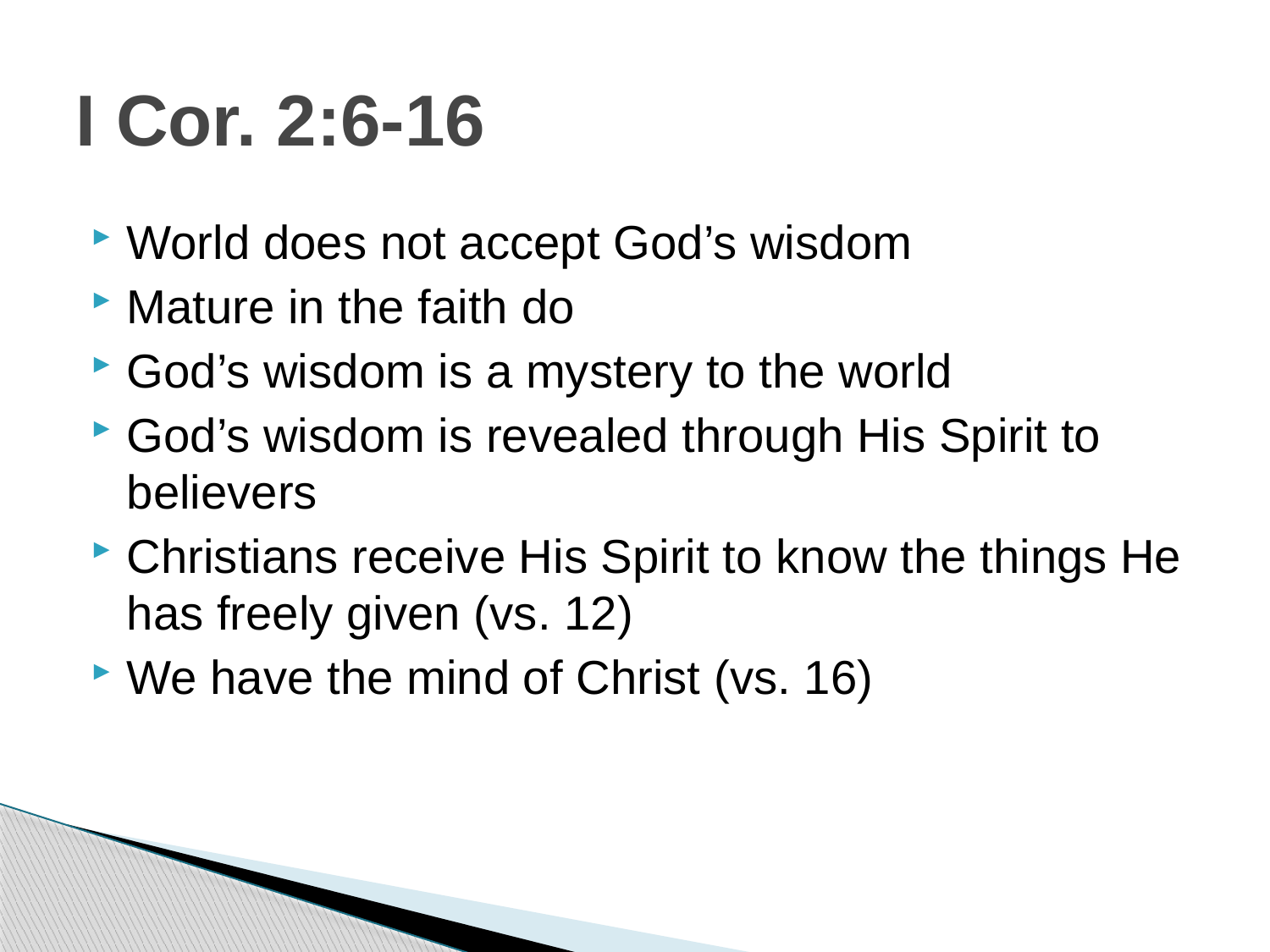

# I Cor. 2:6-16
World does not accept God’s wisdom
Mature in the faith do
God’s wisdom is a mystery to the world
God’s wisdom is revealed through His Spirit to believers
Christians receive His Spirit to know the things He has freely given (vs. 12)
We have the mind of Christ (vs. 16)